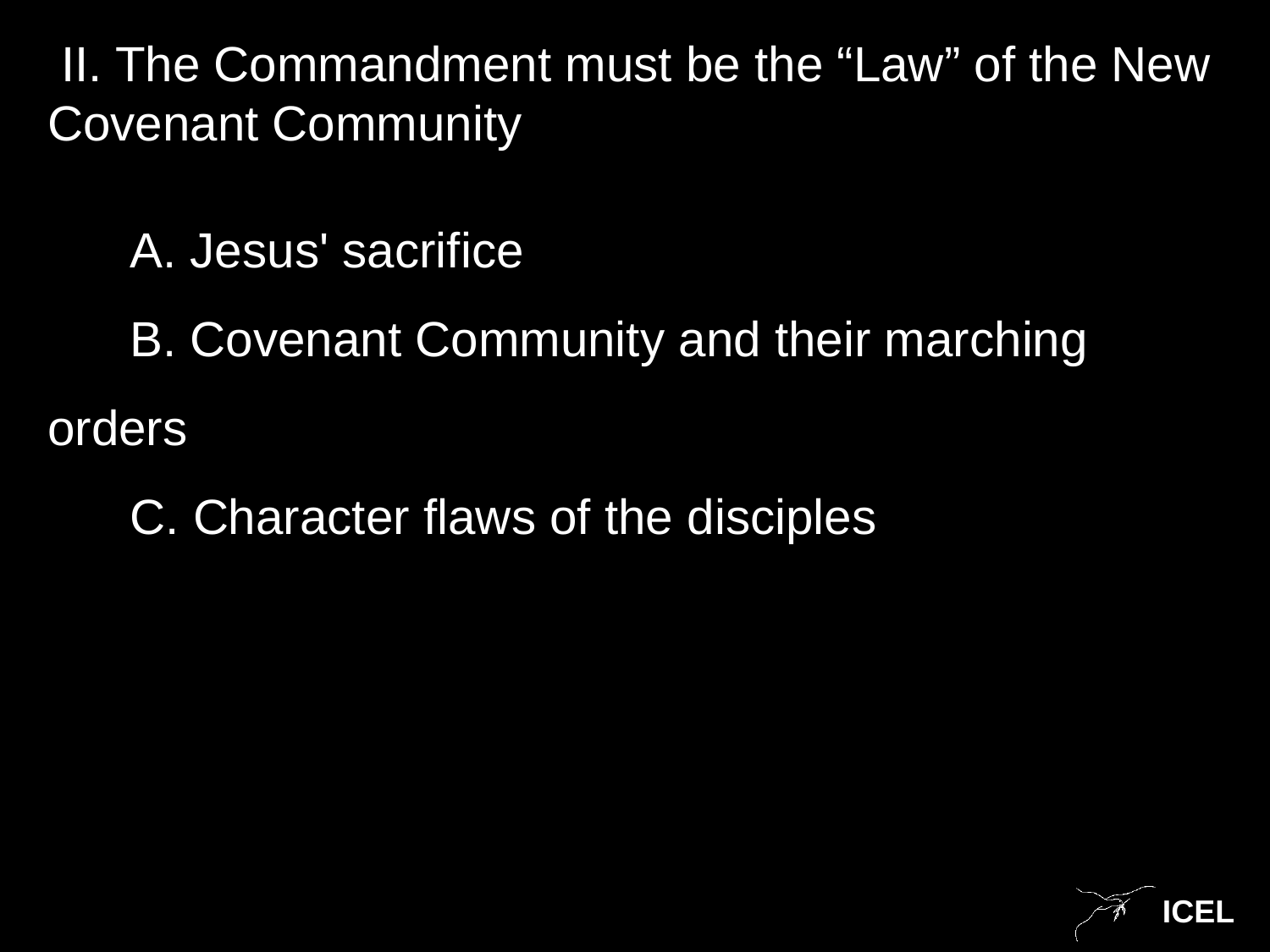

II. The Commandment must be the “Law” of the New Covenant Community

      A. Jesus' sacrifice
      B. Covenant Community and their marching orders
      C. Character flaws of the disciples